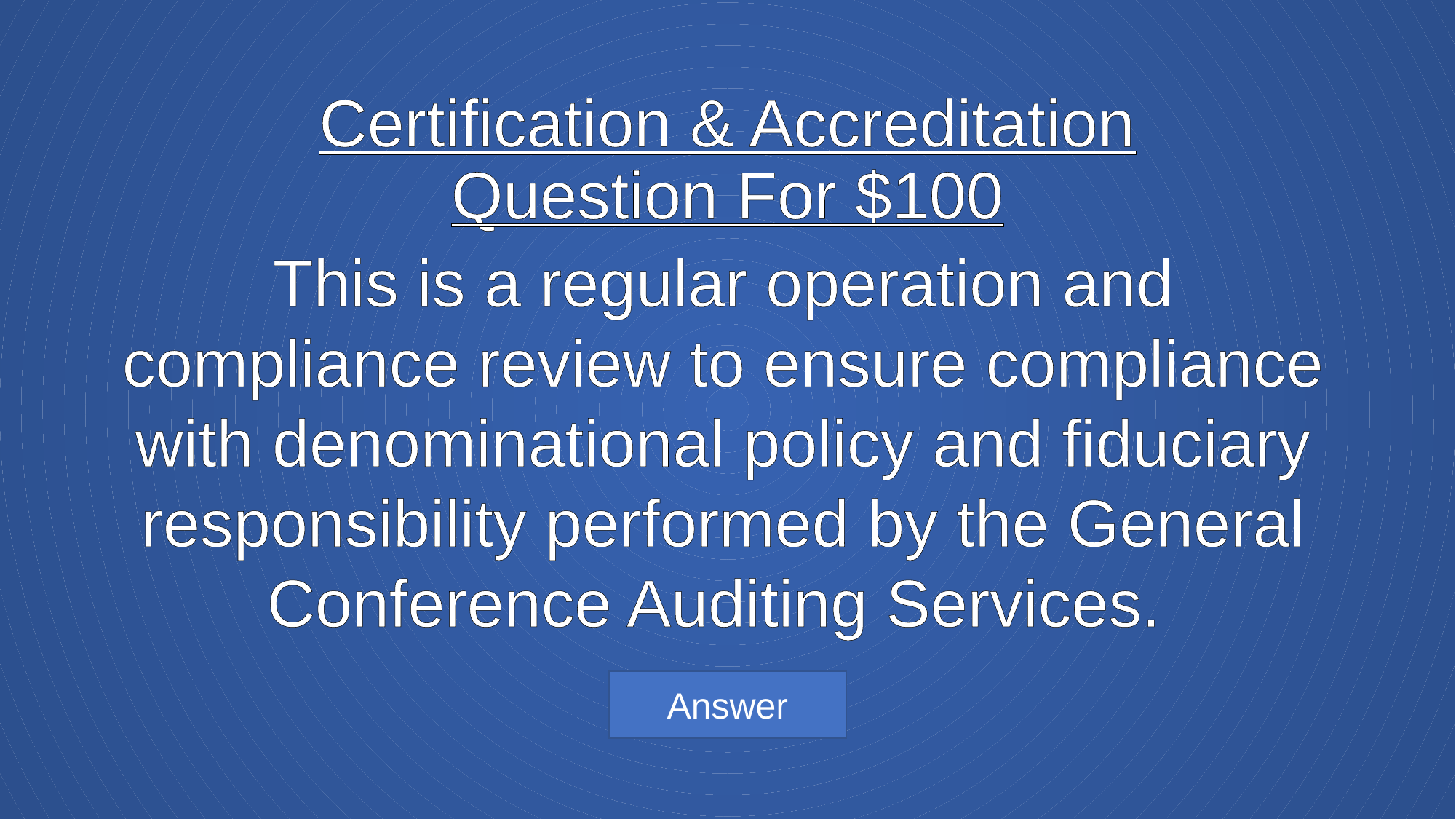

# Certification & Accreditation Question For $100
This is a regular operation and compliance review to ensure compliance with denominational policy and fiduciary responsibility performed by the General Conference Auditing Services.